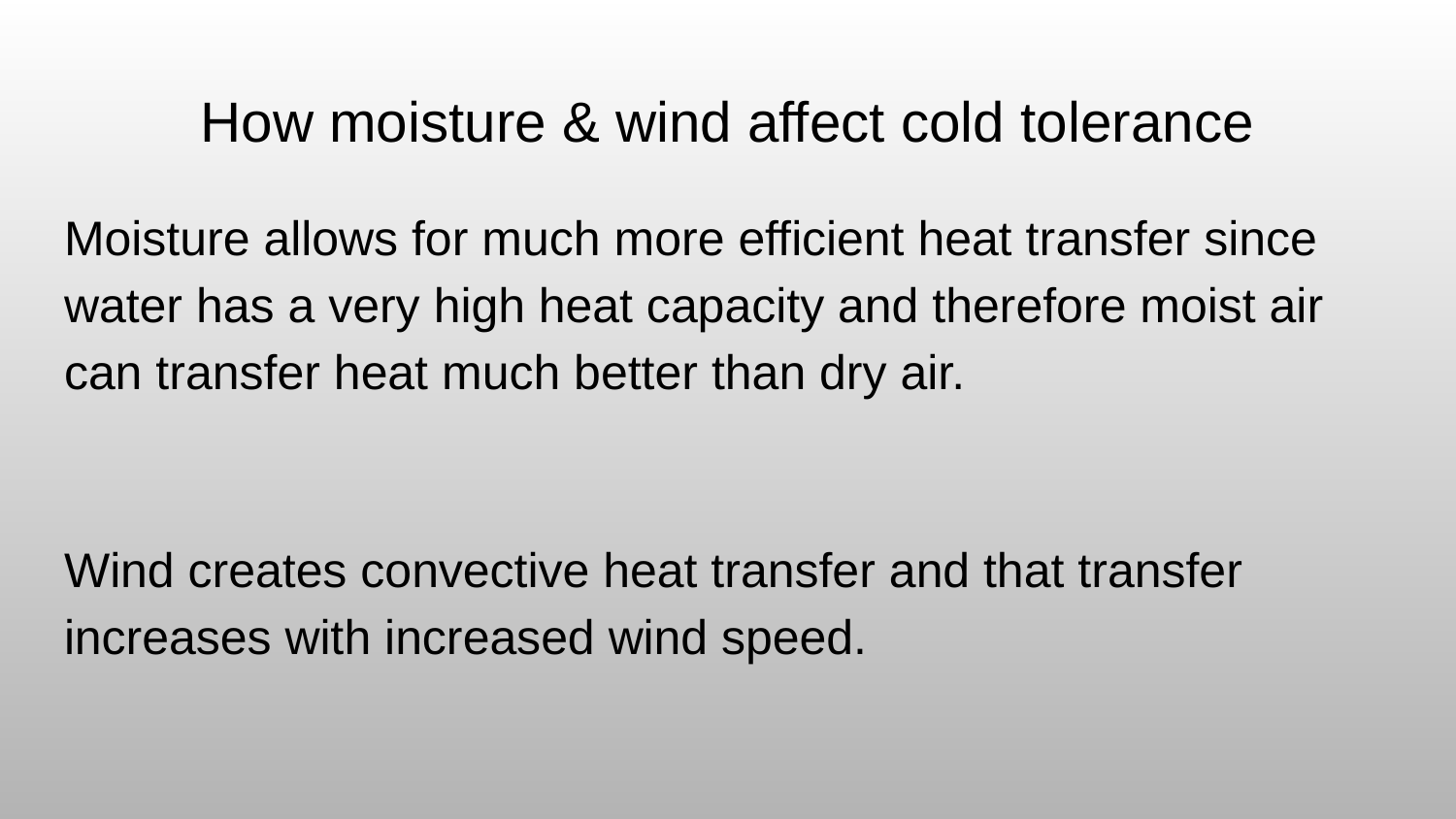

# How moisture & wind affect cold tolerance
Moisture allows for much more efficient heat transfer since water has a very high heat capacity and therefore moist air can transfer heat much better than dry air.

Wind creates convective heat transfer and that transfer increases with increased wind speed.